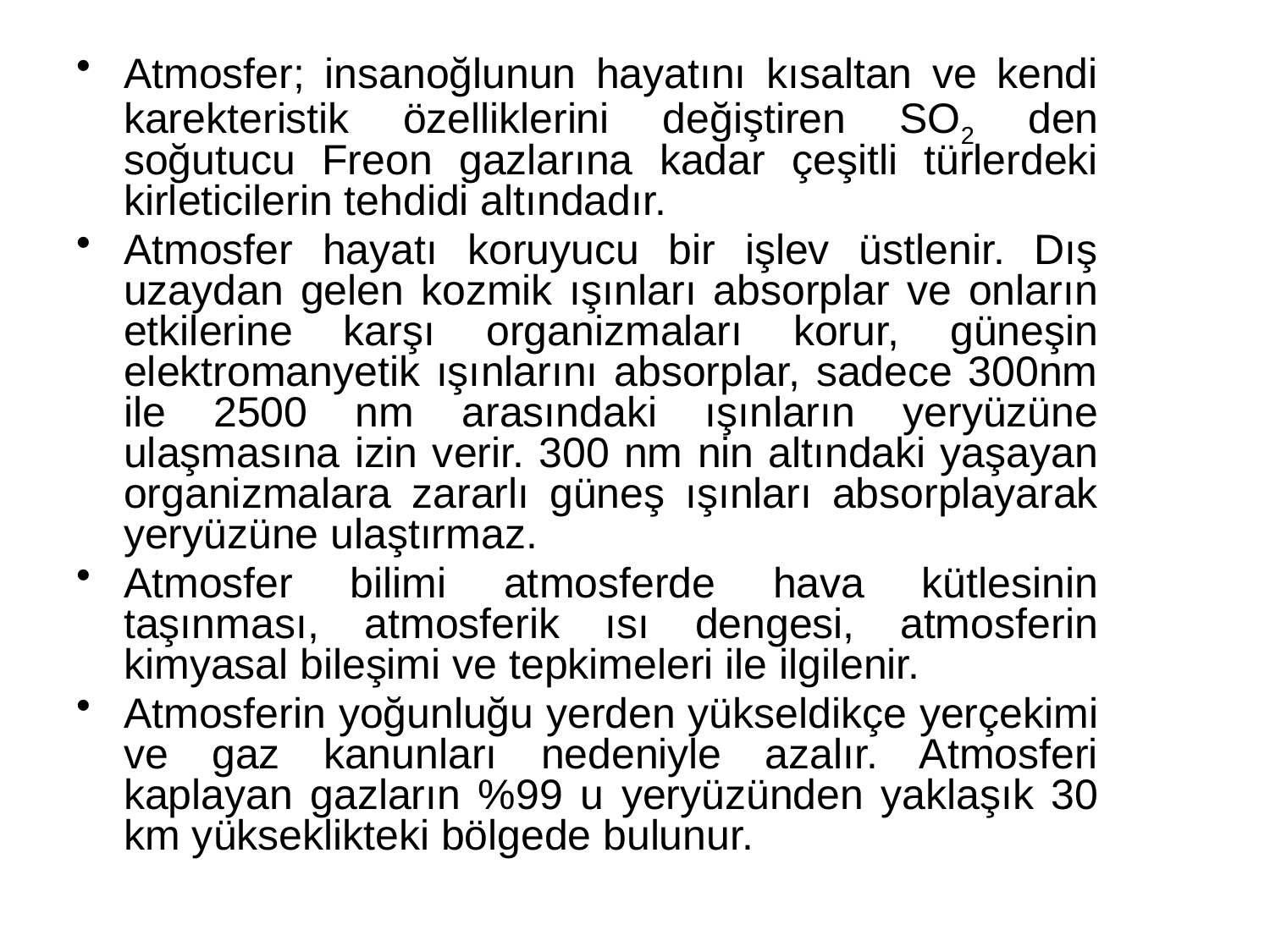

Atmosfer; insanoğlunun hayatını kısaltan ve kendi karekteristik özelliklerini değiştiren SO2 den soğutucu Freon gazlarına kadar çeşitli türlerdeki kirleticilerin tehdidi altındadır.
Atmosfer hayatı koruyucu bir işlev üstlenir. Dış uzaydan gelen kozmik ışınları absorplar ve onların etkilerine karşı organizmaları korur, güneşin elektromanyetik ışınlarını absorplar, sadece 300nm ile 2500 nm arasındaki ışınların yeryüzüne ulaşmasına izin verir. 300 nm nin altındaki yaşayan organizmalara zararlı güneş ışınları absorplayarak yeryüzüne ulaştırmaz.
Atmosfer bilimi atmosferde hava kütlesinin taşınması, atmosferik ısı dengesi, atmosferin kimyasal bileşimi ve tepkimeleri ile ilgilenir.
Atmosferin yoğunluğu yerden yükseldikçe yerçekimi ve gaz kanunları nedeniyle azalır. Atmosferi kaplayan gazların %99 u yeryüzünden yaklaşık 30 km yükseklikteki bölgede bulunur.